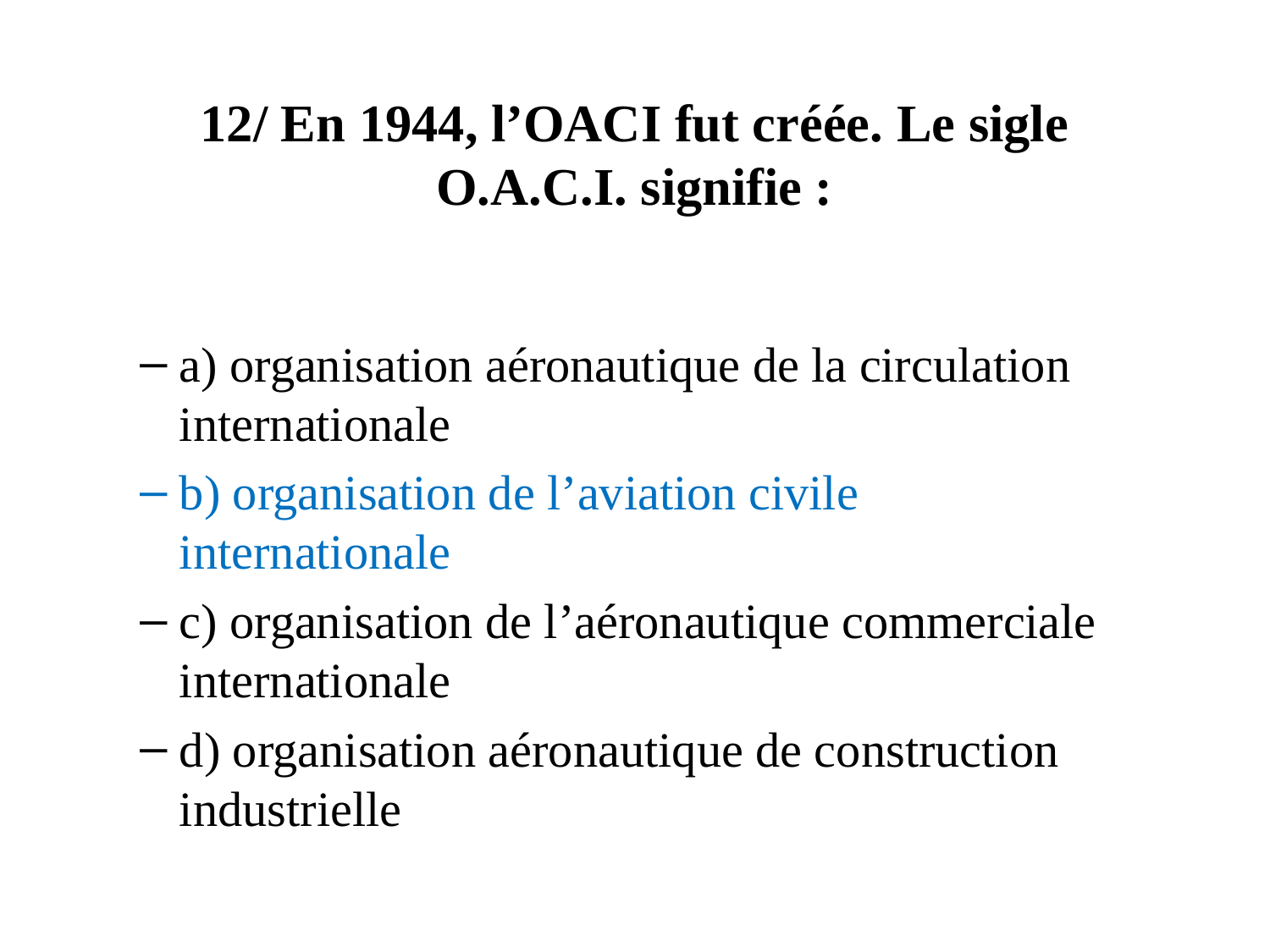

# 12/ En 1944, l’OACI fut créée. Le sigle O.A.C.I. signifie :
a) organisation aéronautique de la circulation internationale
b) organisation de l’aviation civile internationale
c) organisation de l’aéronautique commerciale internationale
d) organisation aéronautique de construction industrielle